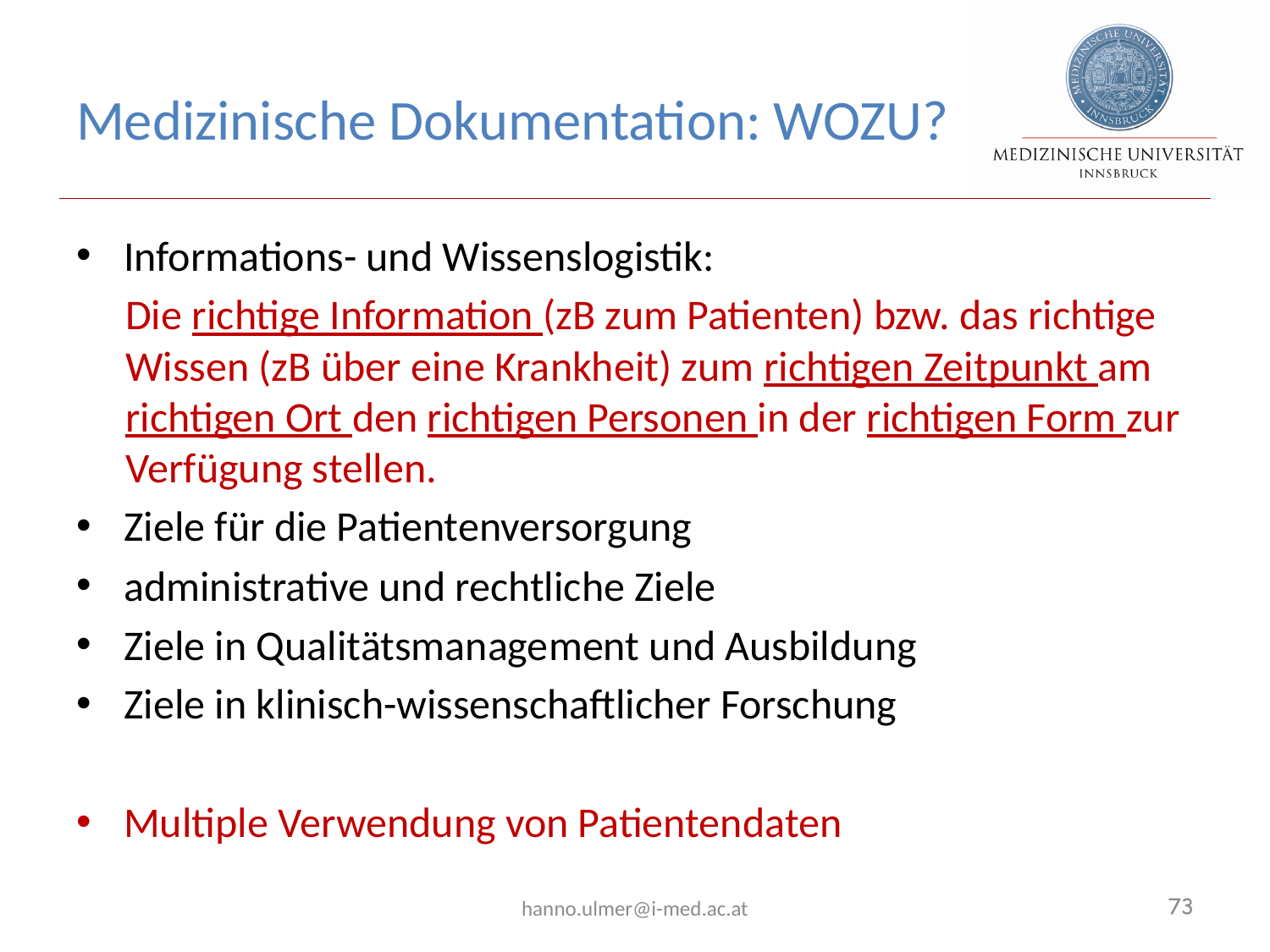

# Medizinische Dokumentation: WOZU?
Informations- und Wissenslogistik:
Die richtige Information (zB zum Patienten) bzw. das richtige Wissen (zB über eine Krankheit) zum richtigen Zeitpunkt am richtigen Ort den richtigen Personen in der richtigen Form zur Verfügung stellen.
Ziele für die Patientenversorgung
administrative und rechtliche Ziele
Ziele in Qualitätsmanagement und Ausbildung
Ziele in klinisch-wissenschaftlicher Forschung

Multiple Verwendung von Patientendaten

hanno.ulmer@i-med.ac.at
73